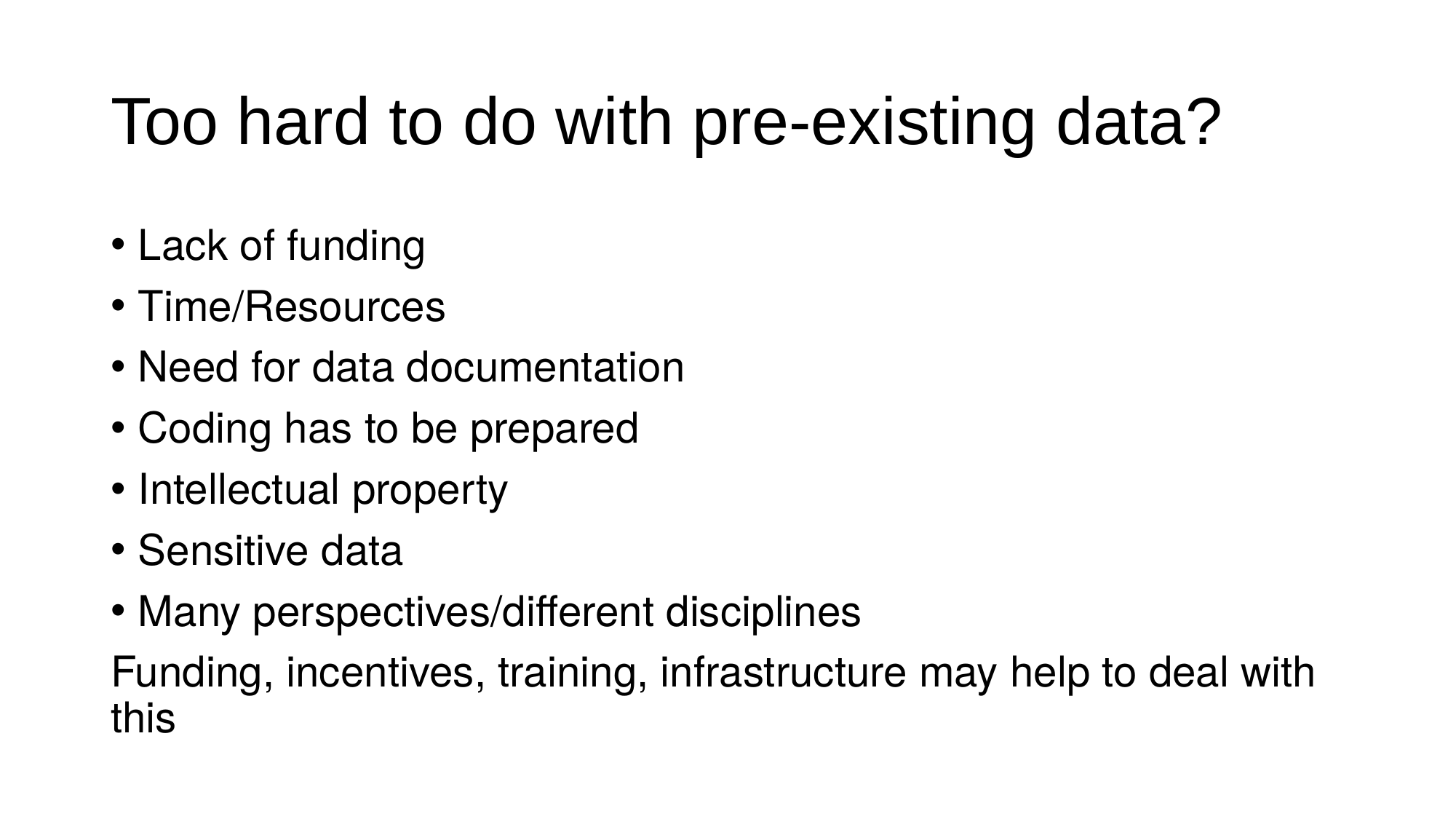

# Too hard to do with pre-existing data?
Lack of funding
Time/Resources
Need for data documentation
Coding has to be prepared
Intellectual property
Sensitive data
Many perspectives/different disciplines
Funding, incentives, training, infrastructure may help to deal with this